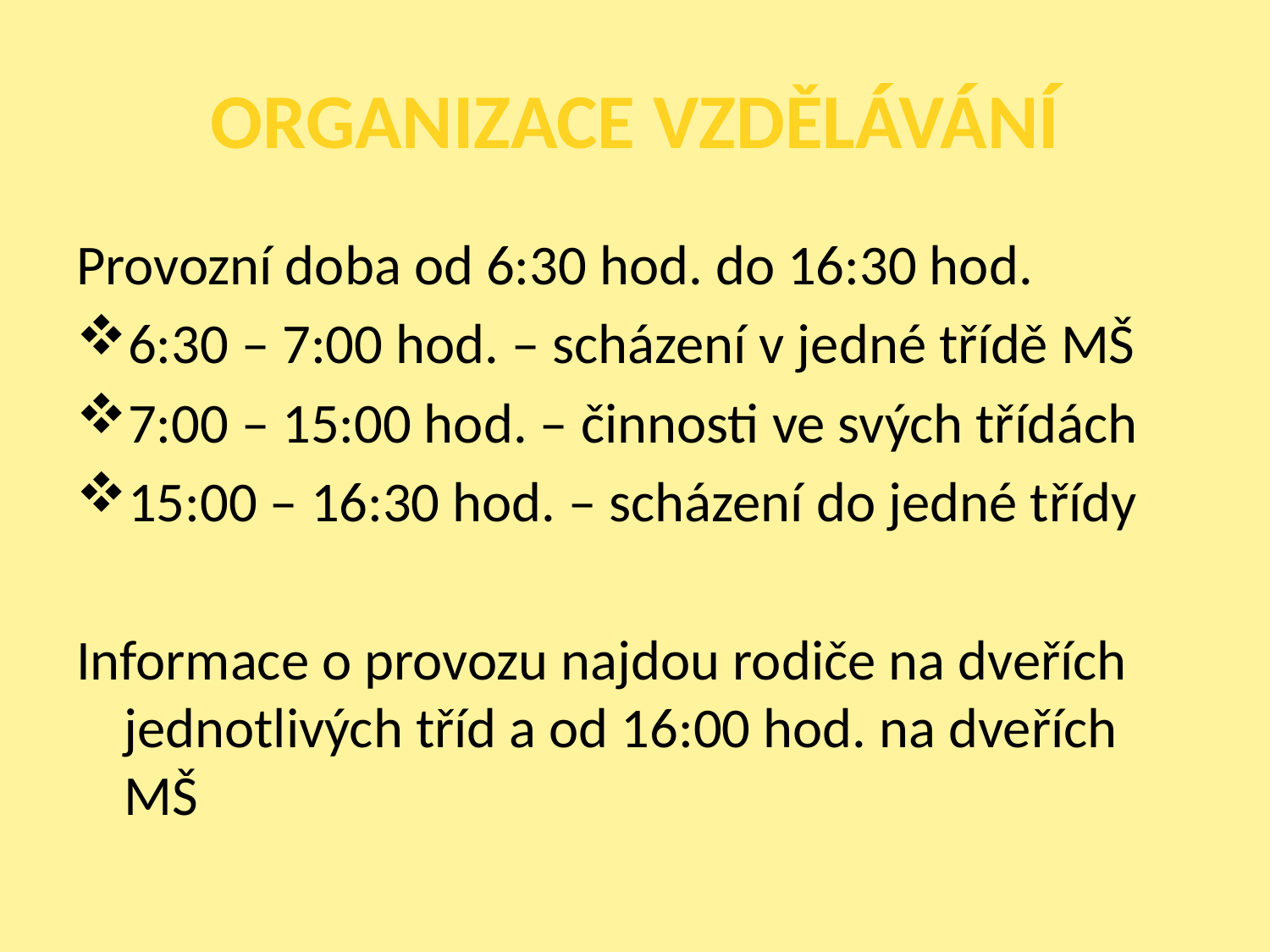

# Organizace vzdělávání
Provozní doba od 6:30 hod. do 16:30 hod.
6:30 – 7:00 hod. – scházení v jedné třídě MŠ
7:00 – 15:00 hod. – činnosti ve svých třídách
15:00 – 16:30 hod. – scházení do jedné třídy

Informace o provozu najdou rodiče na dveřích jednotlivých tříd a od 16:00 hod. na dveřích MŠ